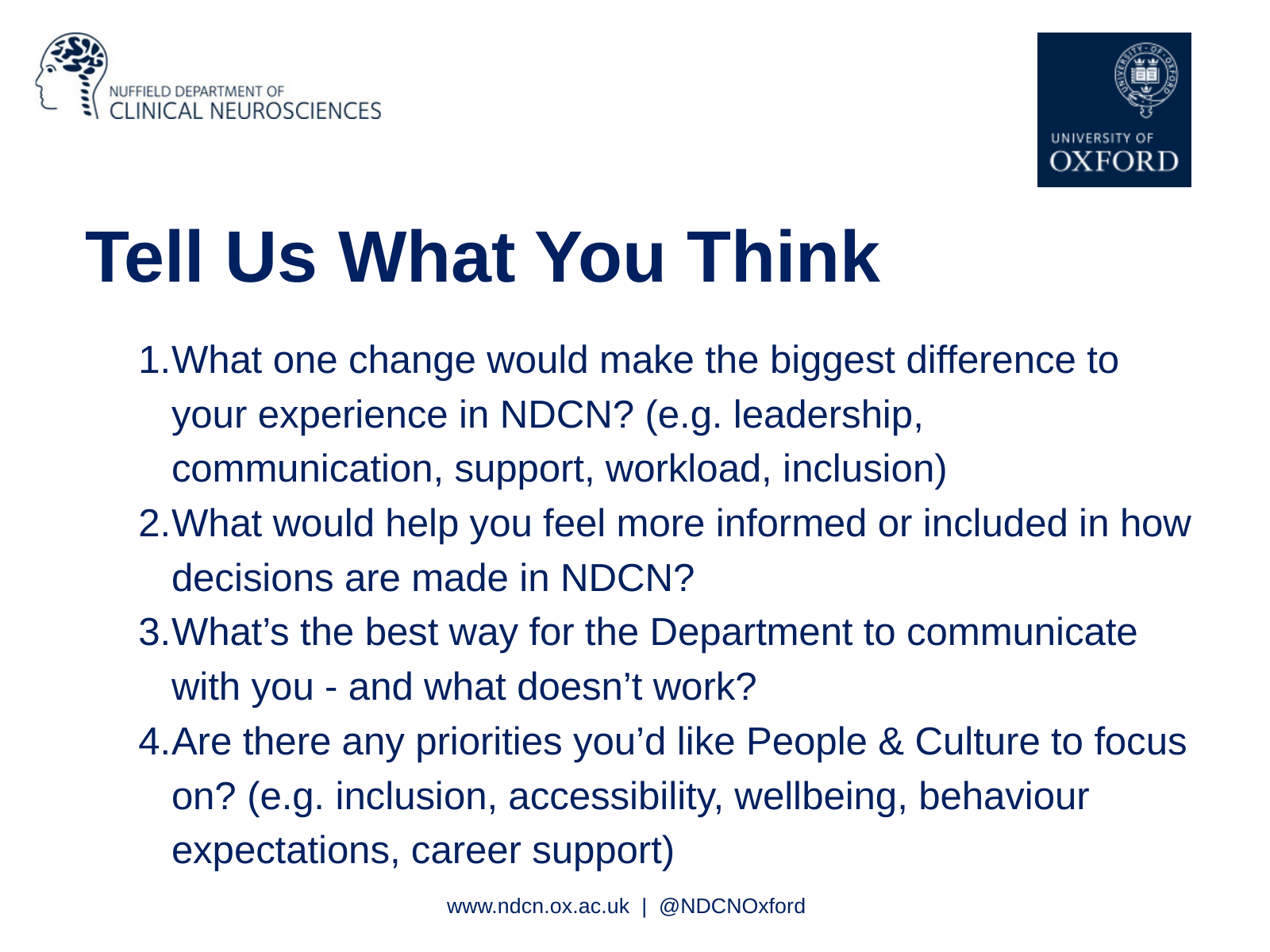

Tell Us What You Think
What one change would make the biggest difference to your experience in NDCN? (e.g. leadership, communication, support, workload, inclusion)
What would help you feel more informed or included in how decisions are made in NDCN?
What’s the best way for the Department to communicate with you - and what doesn’t work?
Are there any priorities you’d like People & Culture to focus on? (e.g. inclusion, accessibility, wellbeing, behaviour expectations, career support)
www.ndcn.ox.ac.uk  |  @NDCNOxford